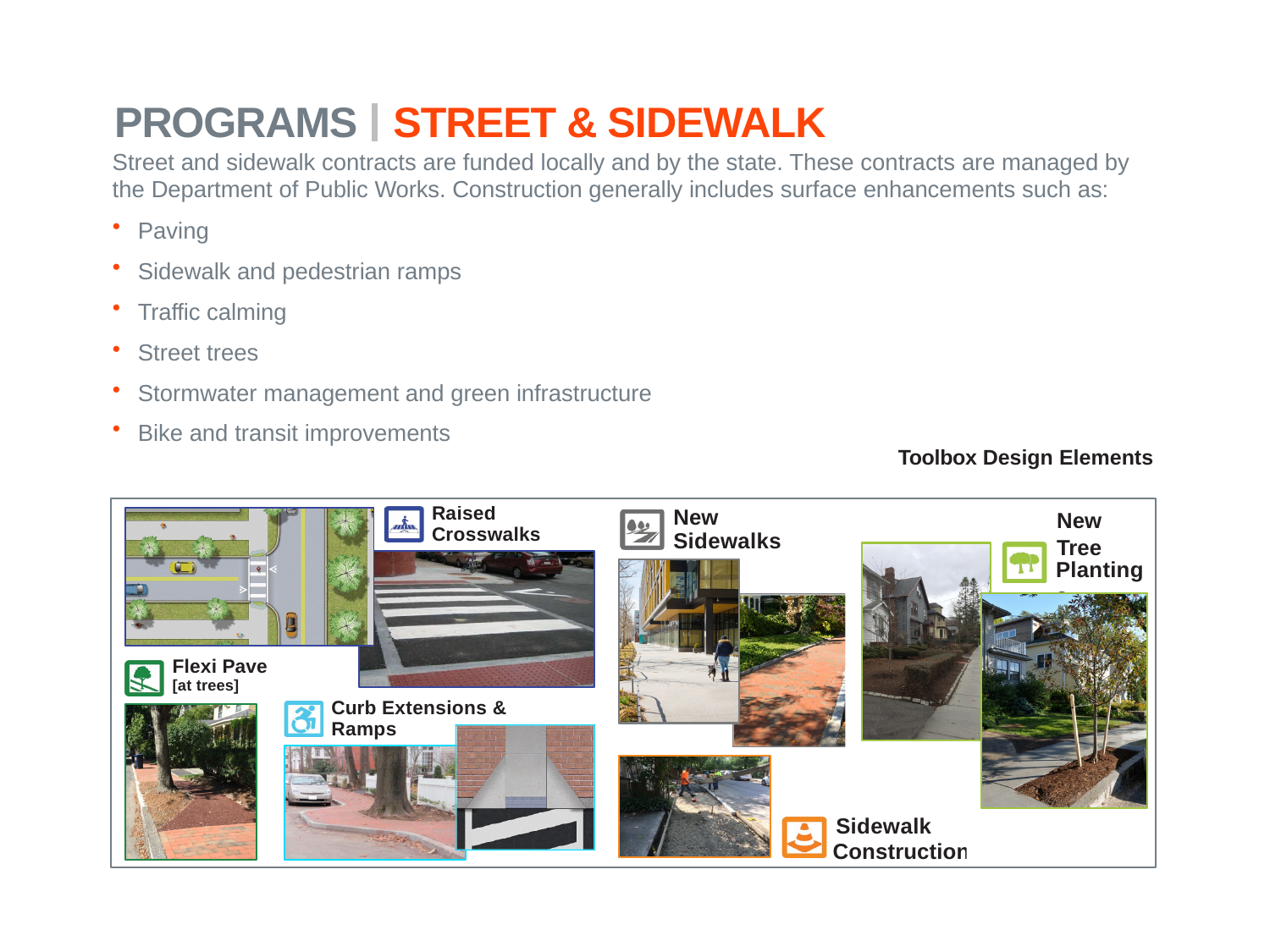

# PROGRAMS	STREET & SIDEWALK

Street and sidewalk contracts are funded locally and by the state. These contracts are managed by  the Department of Public Works. Construction generally includes surface enhancements such as:
Paving
Sidewalk and pedestrian ramps
Traffic calming
Street trees
Stormwater management and green infrastructure
Bike and transit improvements
Toolbox Design Elements

Raised Crosswalks

New Sidewalks
New Tree

TOOLBOX DESIGN ELEMENTS
STREET & SIDEWALK RECONSTRUCTION

New Tree  Plantings

Plantings

Flexi Pave
[at trees]
Curb Extensions & Ramps

Sidewalk

Construction